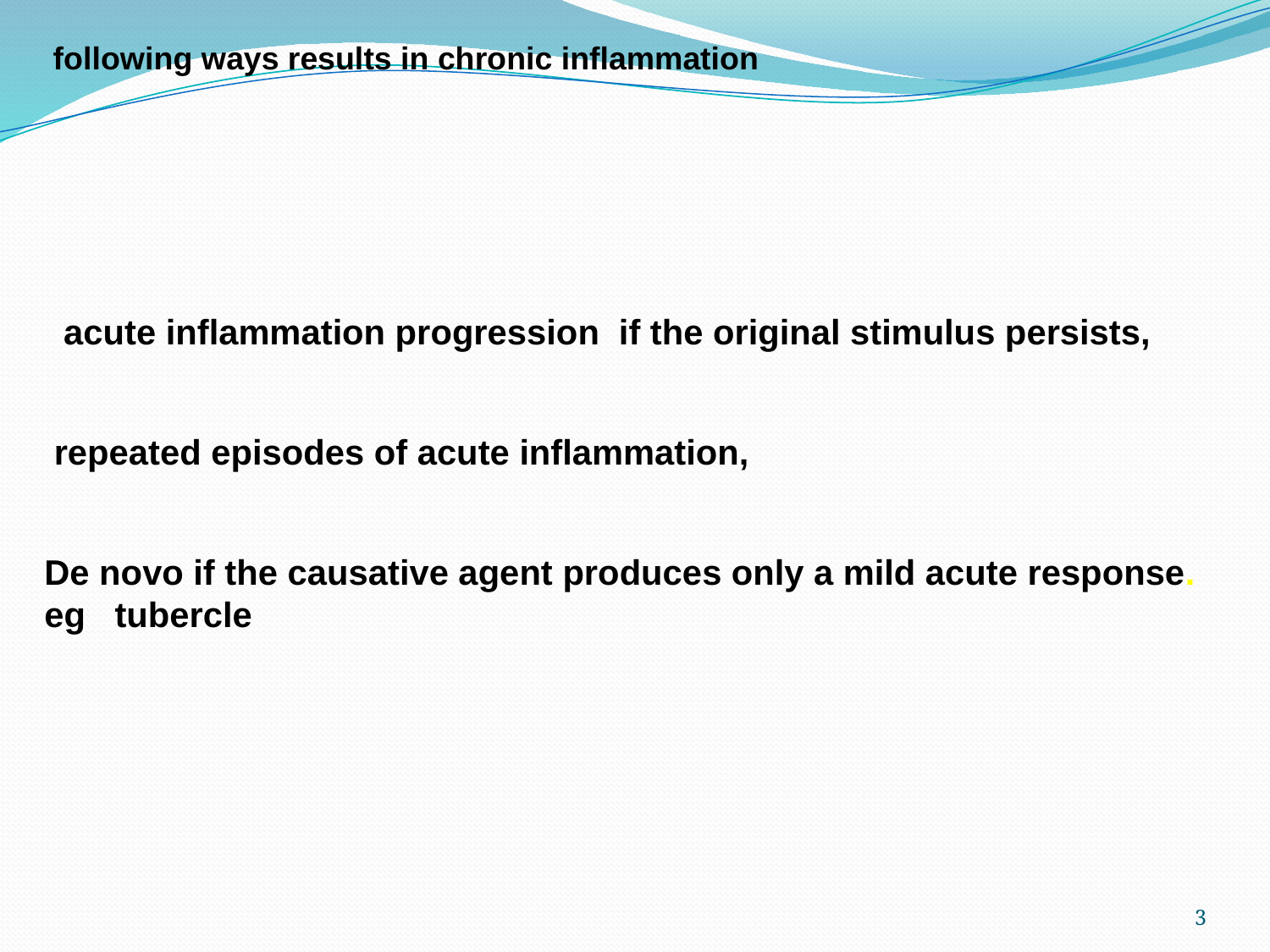

following ways results in chronic inflammation

  acute inflammation progression  if the original stimulus persists,

 repeated episodes of acute inflammation,

De novo if the causative agent produces only a mild acute response. eg   tubercle

3